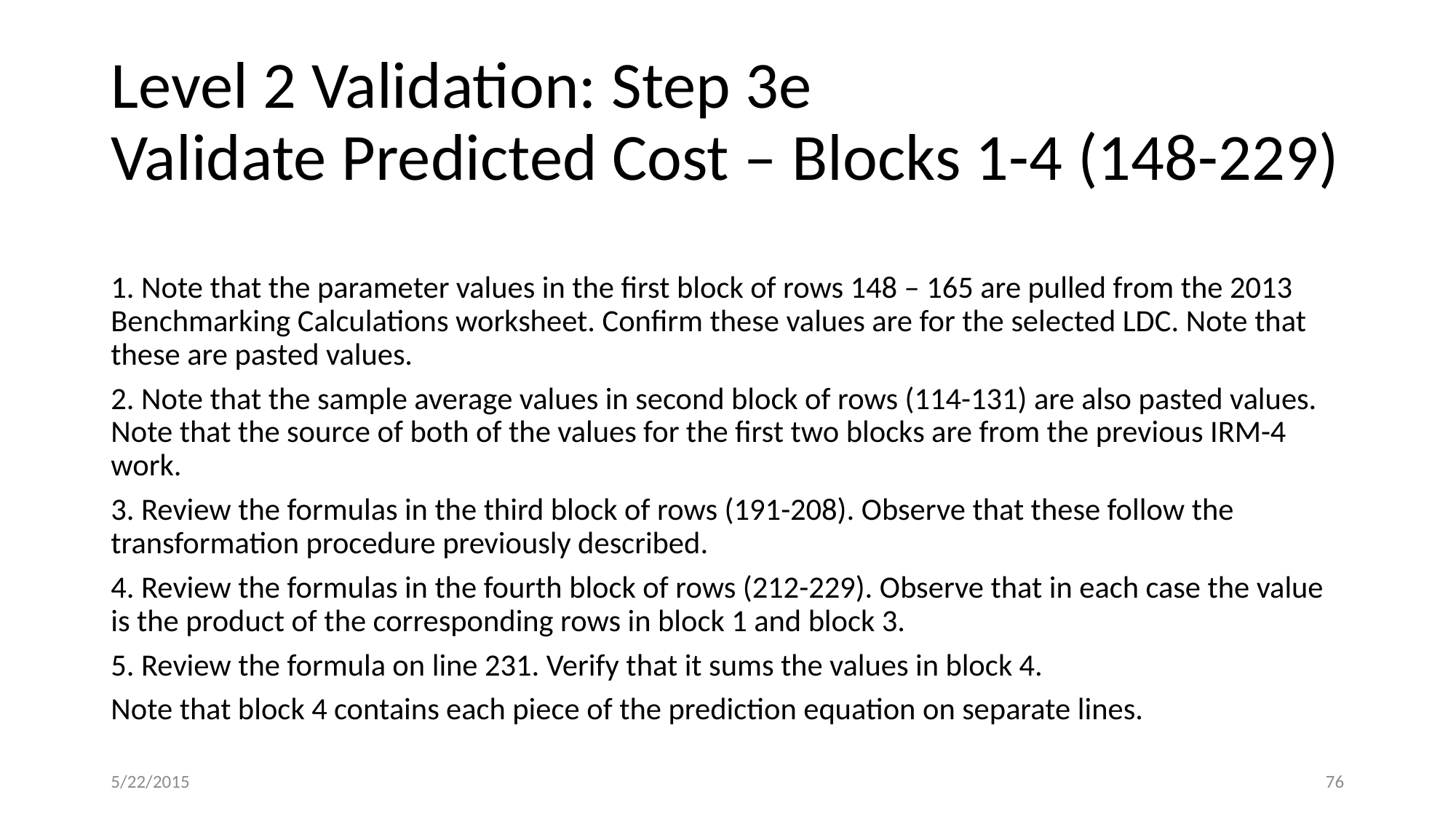

# Level 2 Validation: Step 3e Validate Predicted Cost – Blocks 1-4 (148-229)

1. Note that the parameter values in the first block of rows 148 – 165 are pulled from the 2013 Benchmarking Calculations worksheet. Confirm these values are for the selected LDC. Note that these are pasted values.
2. Note that the sample average values in second block of rows (114-131) are also pasted values. Note that the source of both of the values for the first two blocks are from the previous IRM-4 work.
3. Review the formulas in the third block of rows (191-208). Observe that these follow the transformation procedure previously described.
4. Review the formulas in the fourth block of rows (212-229). Observe that in each case the value is the product of the corresponding rows in block 1 and block 3.
5. Review the formula on line 231. Verify that it sums the values in block 4.
Note that block 4 contains each piece of the prediction equation on separate lines.

5/22/2015
76